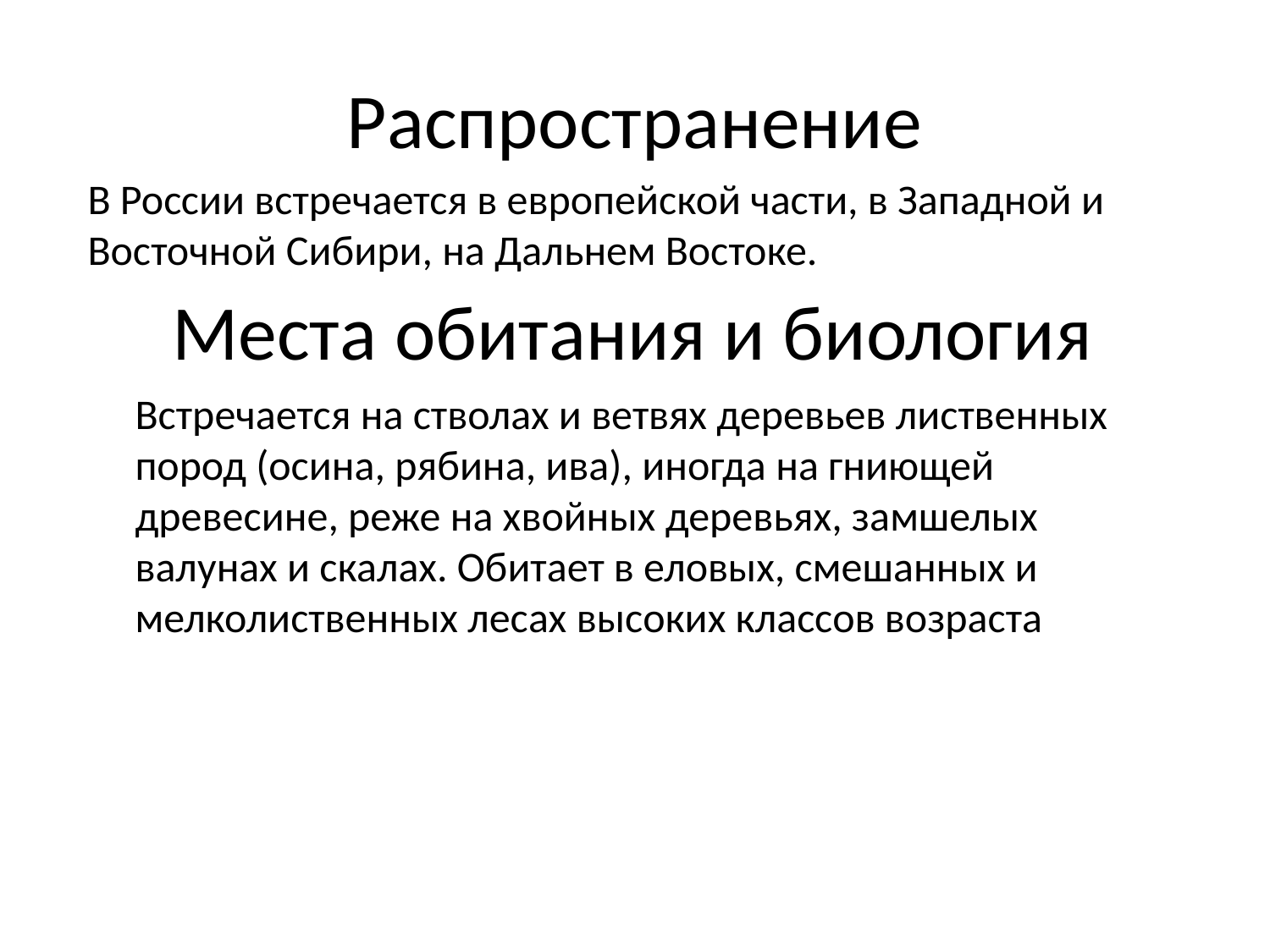

# Распространение
В России встречается в европейской части, в Западной и Восточной Сибири, на Дальнем Востоке.
Места обитания и биология
Встречается на стволах и ветвях деревьев лиственных пород (осина, рябина, ива), иногда на гниющей древесине, реже на хвойных деревьях, замшелых валунах и скалах. Обитает в еловых, смешанных и мелколиственных лесах высоких классов возраста